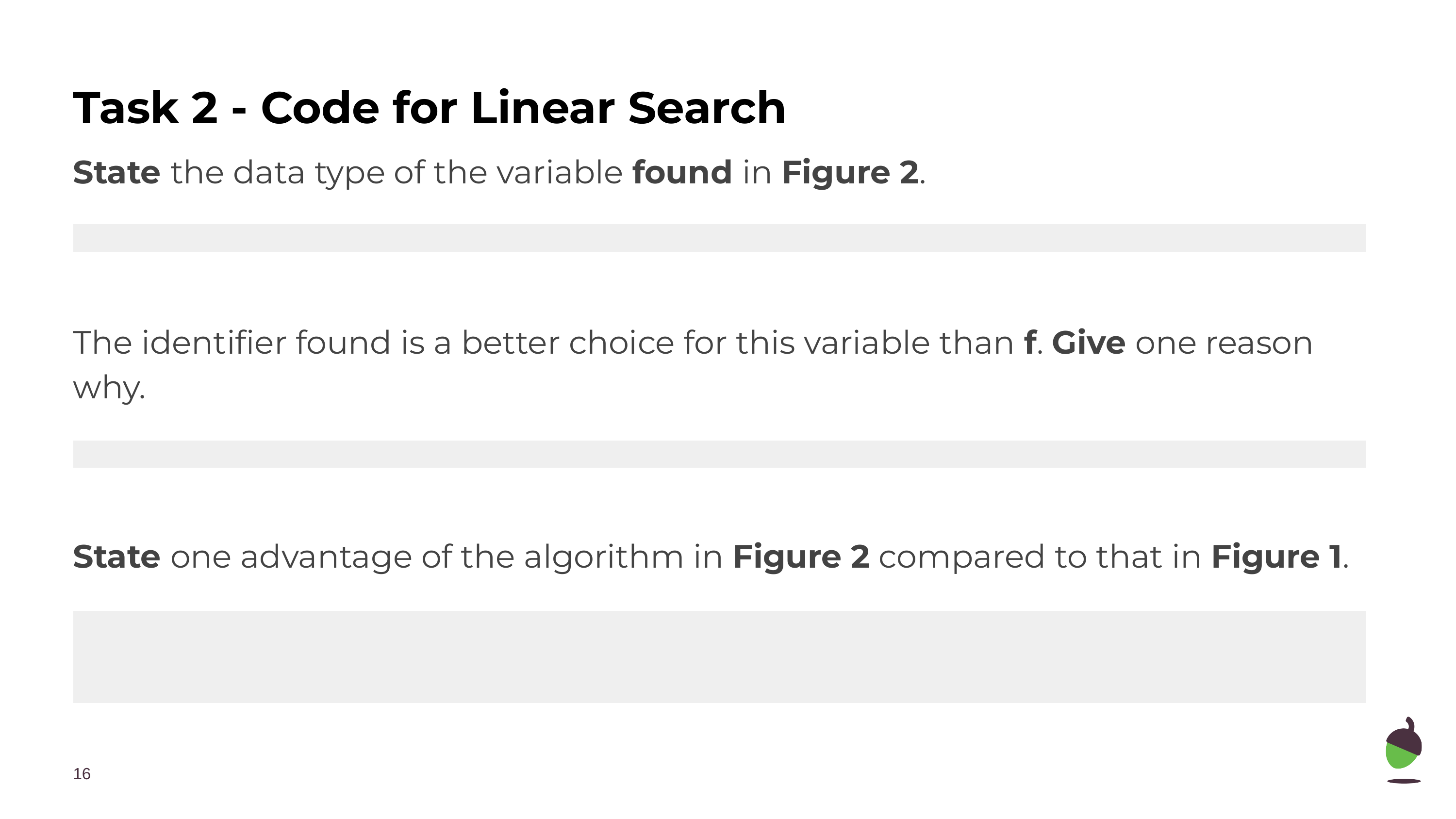

# Task 2 - Code for Linear Search
State the data type of the variable found in Figure 2.

The identifier found is a better choice for this variable than f. Give one reason why.

State one advantage of the algorithm in Figure 2 compared to that in Figure 1.

|  |
| --- |
|  |
| --- |
|  |
| --- |
16